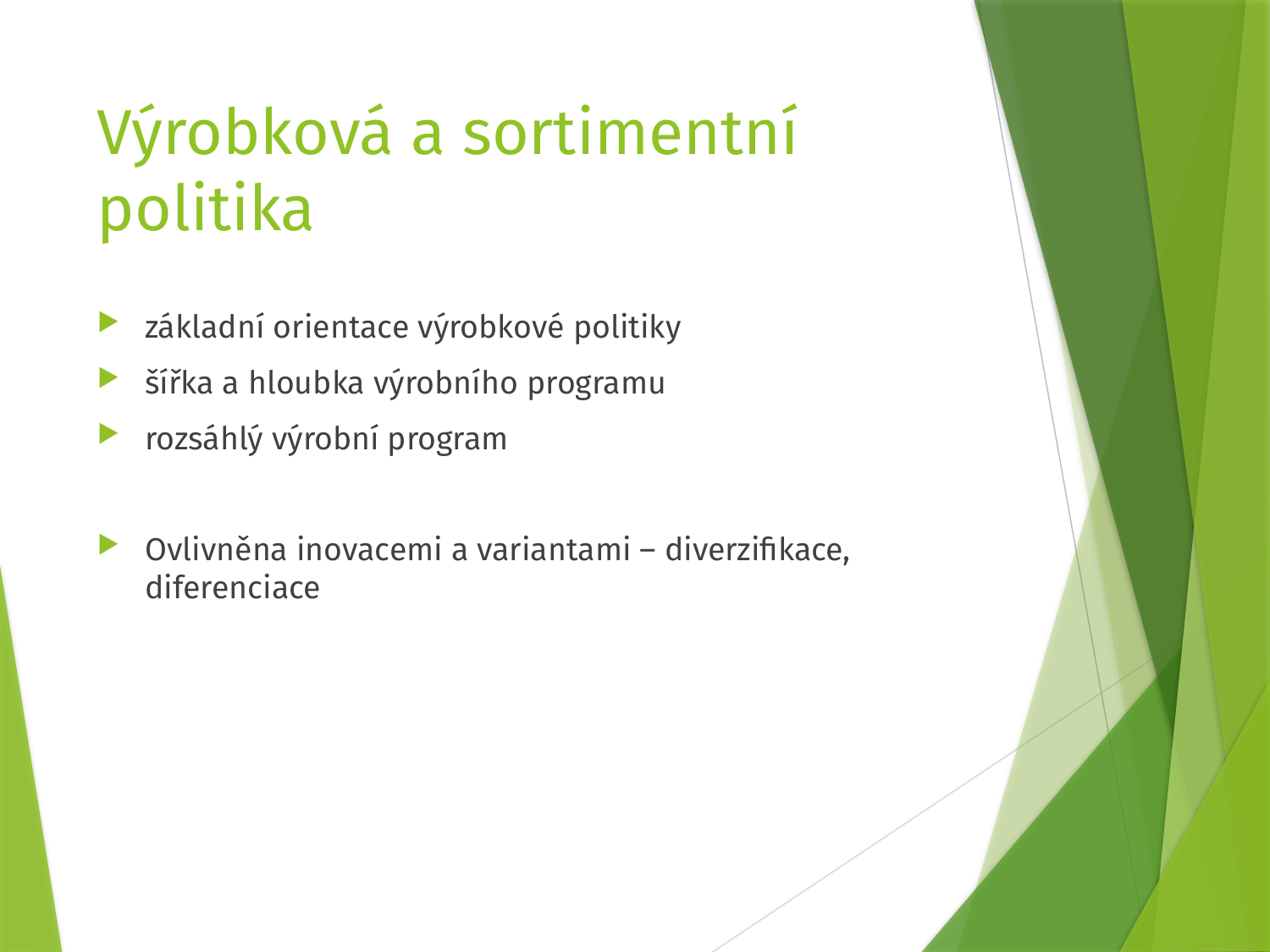

# Výrobková a sortimentní politika
základní orientace výrobkové politiky
šířka a hloubka výrobního programu
rozsáhlý výrobní program

Ovlivněna inovacemi a variantami – diverzifikace, diferenciace